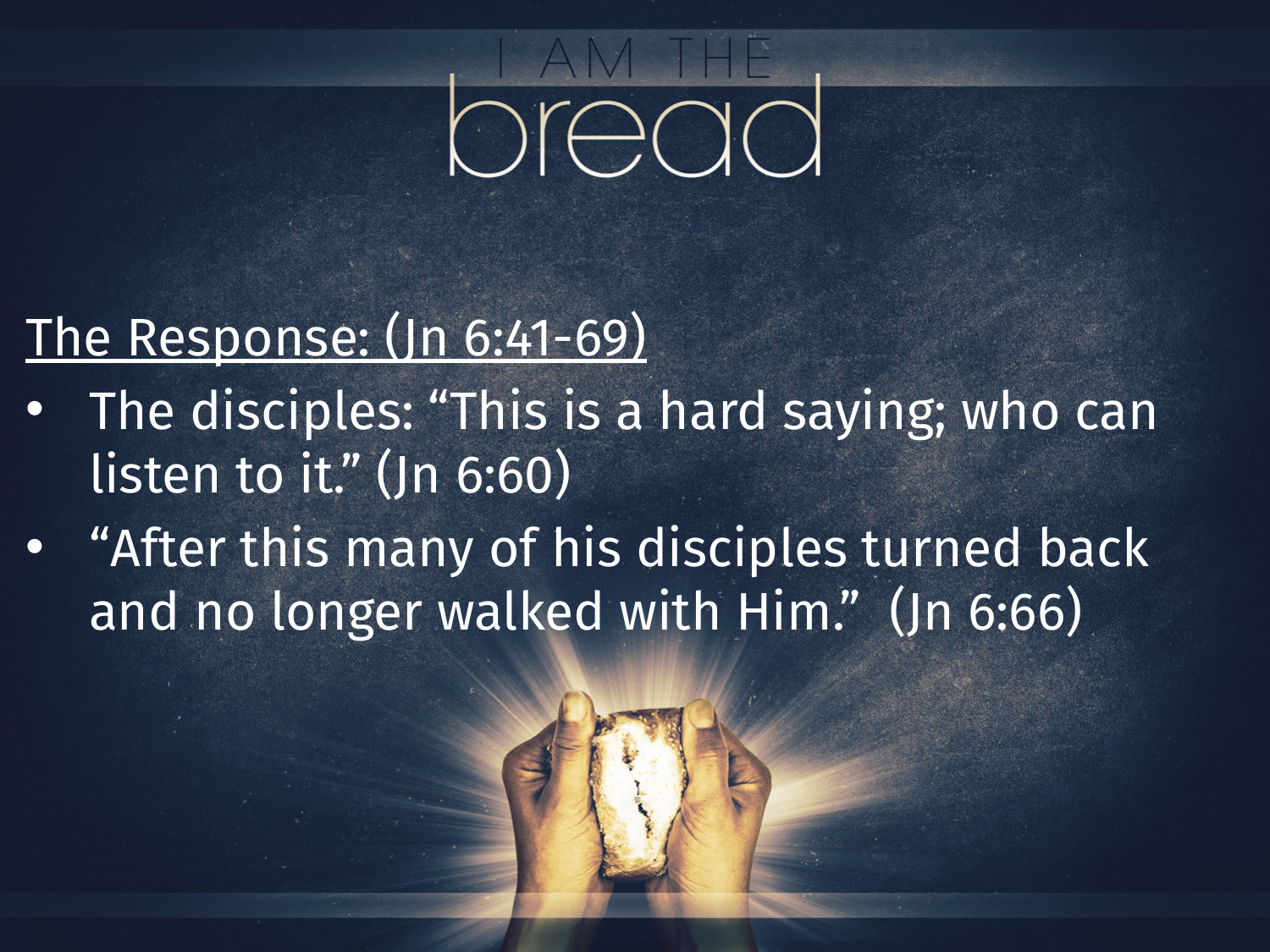

The Response: (Jn 6:41-69)
The disciples: “This is a hard saying; who can listen to it.” (Jn 6:60)
“After this many of his disciples turned back and no longer walked with Him.”  (Jn 6:66)